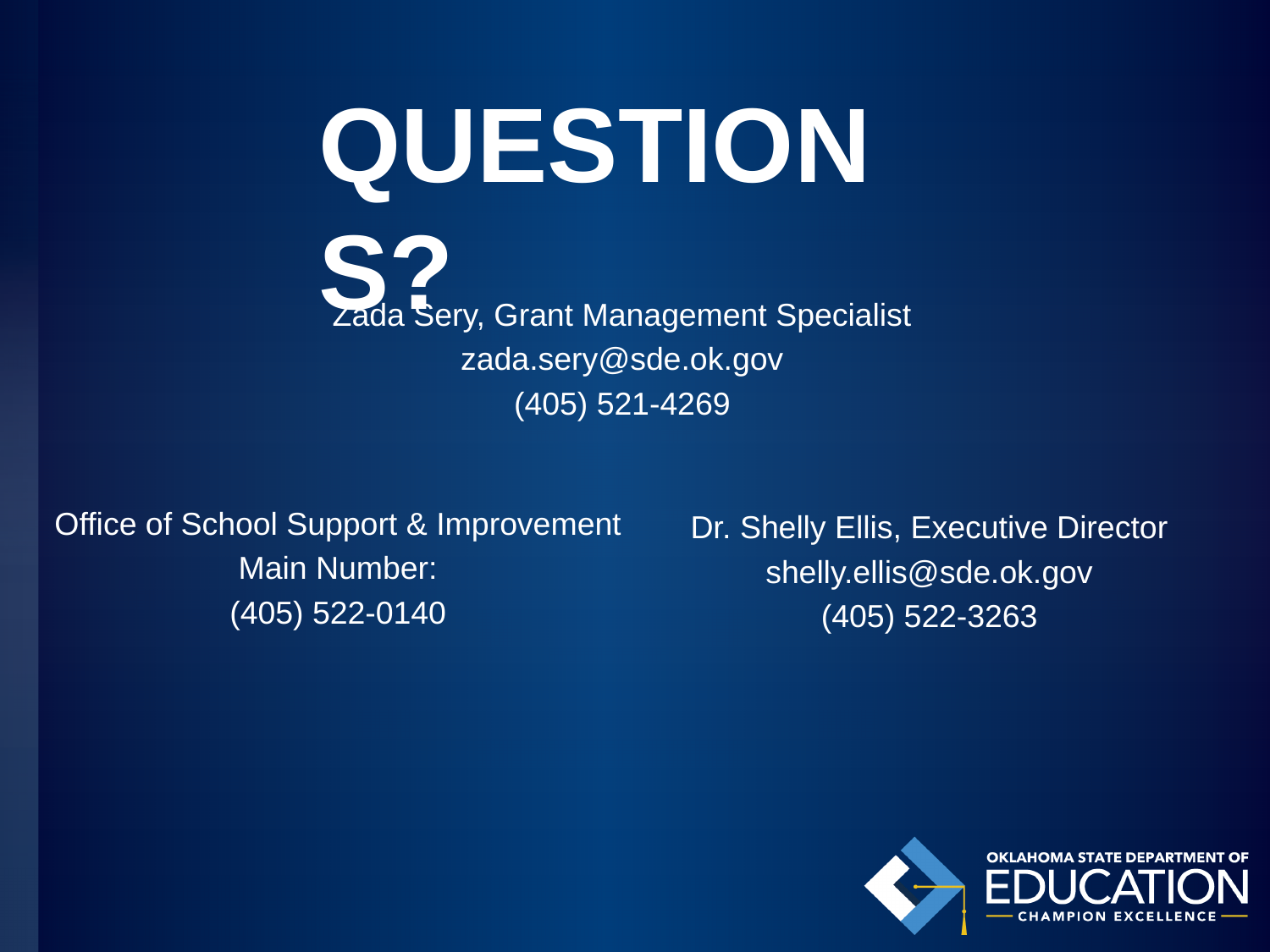

QUESTIONS?
Zada Sery, Grant Management Specialist
zada.sery@sde.ok.gov
(405) 521-4269
Dr. Shelly Ellis, Executive Director
shelly.ellis@sde.ok.gov
(405) 522-3263

Office of School Support & Improvement
Main Number:
(405) 522-0140